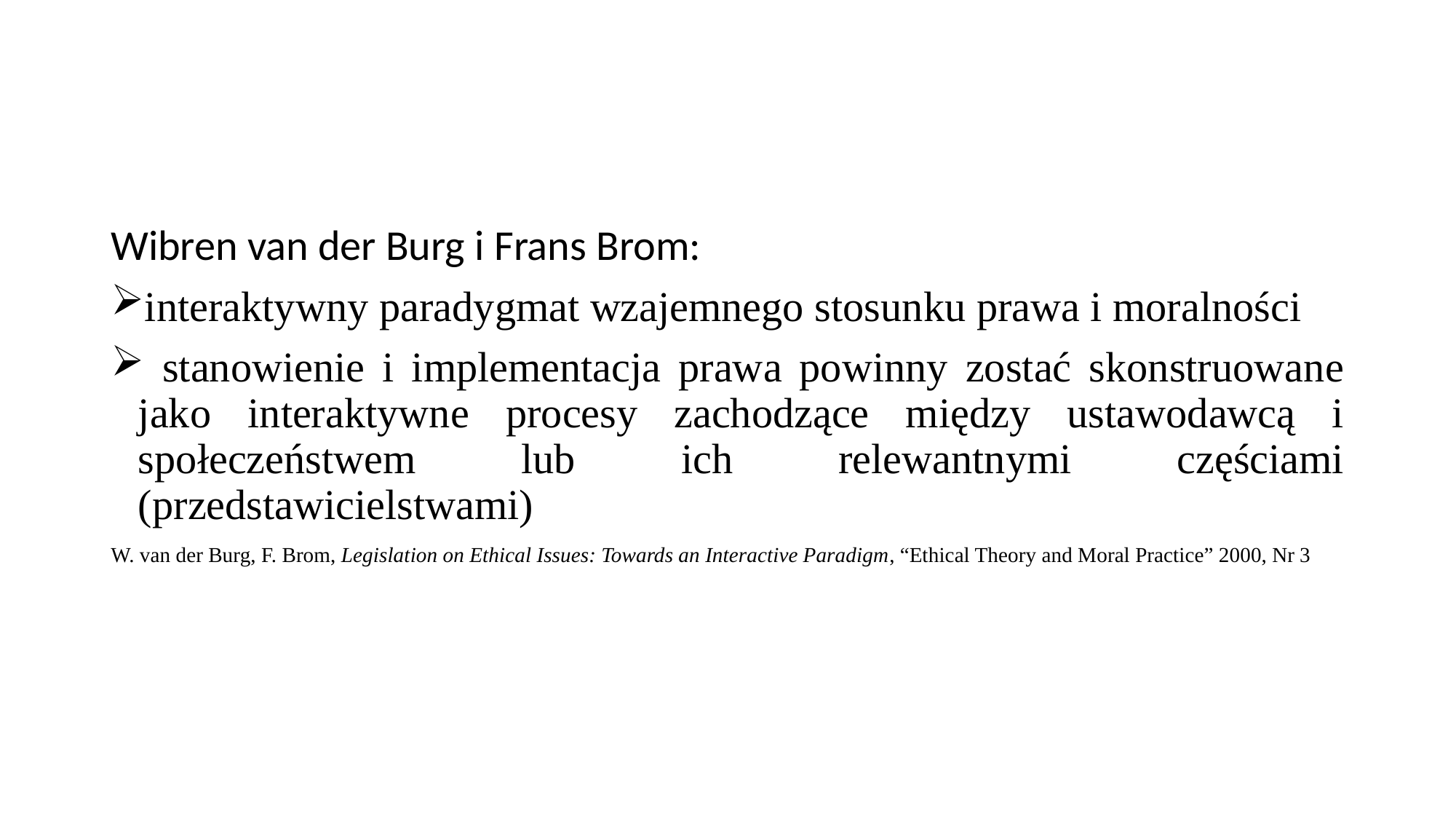

#
Wibren van der Burg i Frans Brom:
interaktywny paradygmat wzajemnego stosunku prawa i moralności
 stanowienie i implementacja prawa powinny zostać skonstruowane jako interaktywne procesy zachodzące między ustawodawcą i społeczeństwem lub ich relewantnymi częściami (przedstawicielstwami)
W. van der Burg, F. Brom, Legislation on Ethical Issues: Towards an Interactive Paradigm, “Ethical Theory and Moral Practice” 2000, Nr 3